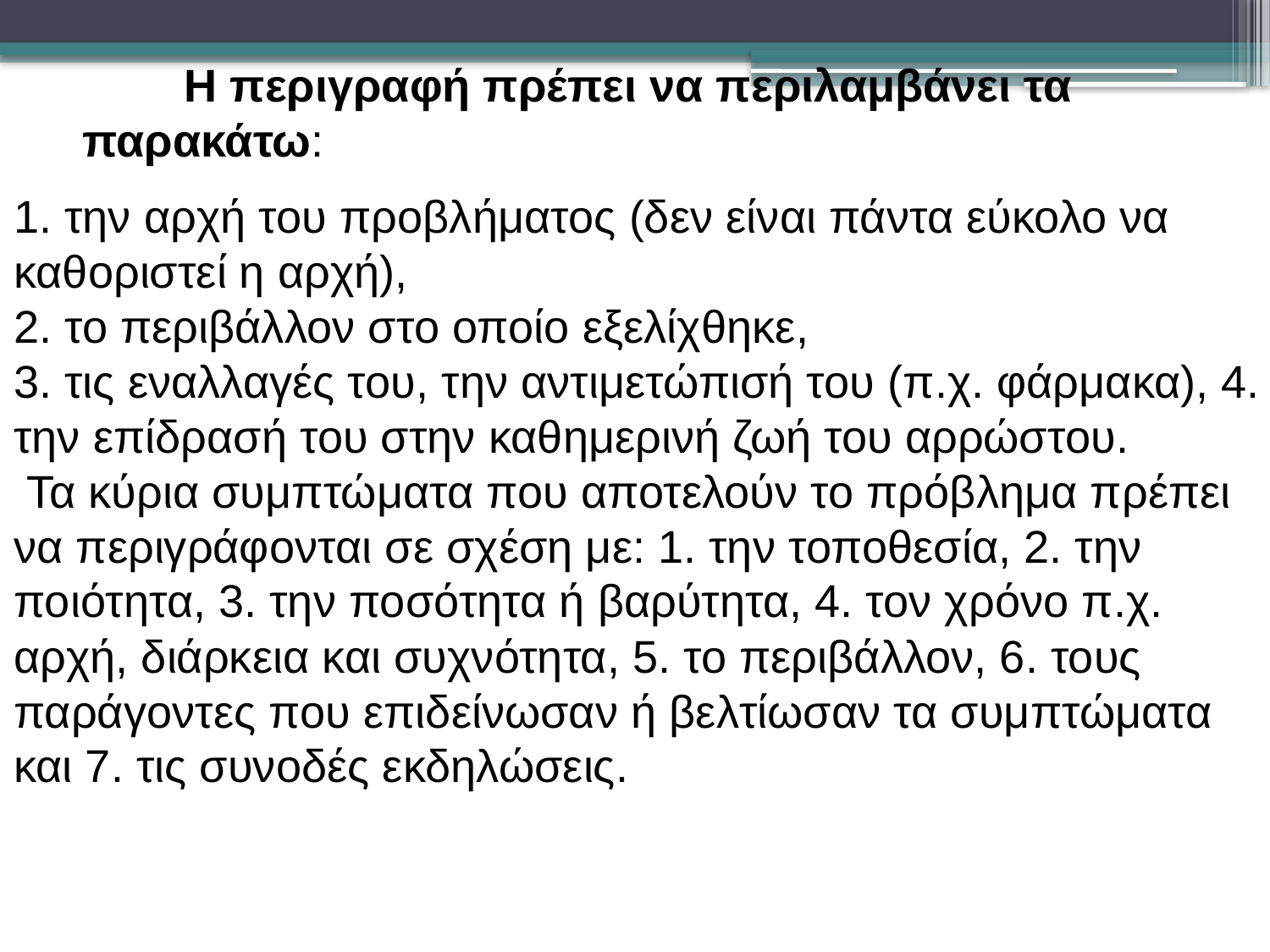

Η περιγραφή πρέπει να περιλαμβάνει τα     παρακάτω:
1. την αρχή του προβλήματος (δεν είναι πάντα εύκολο να καθοριστεί η αρχή),
2. το περιβάλλον στο οποίο εξελίχθηκε,
3. τις εναλλαγές του, την αντιμετώπισή του (π.χ. φάρμακα), 4. την επίδρασή του στην καθημερινή ζωή του αρρώστου.
 Τα κύρια συμπτώματα που αποτελούν το πρόβλημα πρέπει να περιγράφονται σε σχέση με: 1. την τοποθεσία, 2. την ποιότητα, 3. την ποσότητα ή βαρύτητα, 4. τον χρόνο π.χ. αρχή, διάρκεια και συχνότητα, 5. το περιβάλλον, 6. τους παράγοντες που επιδείνωσαν ή βελτίωσαν τα συμπτώματα και 7. τις συνοδές εκδηλώσεις.